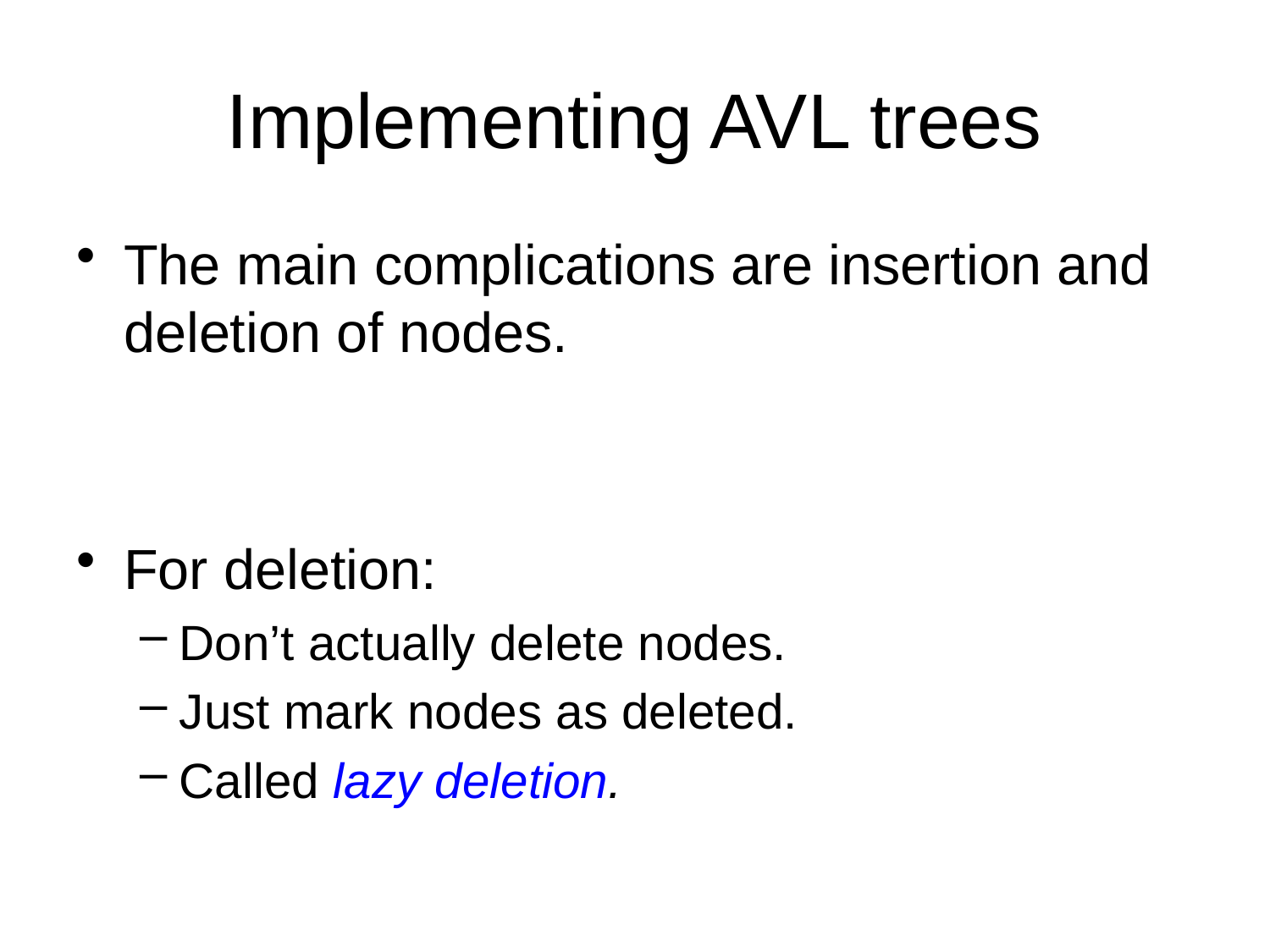

# Implementing AVL trees
The main complications are insertion and deletion of nodes.
For deletion:
Don’t actually delete nodes.
Just mark nodes as deleted.
Called lazy deletion.

25